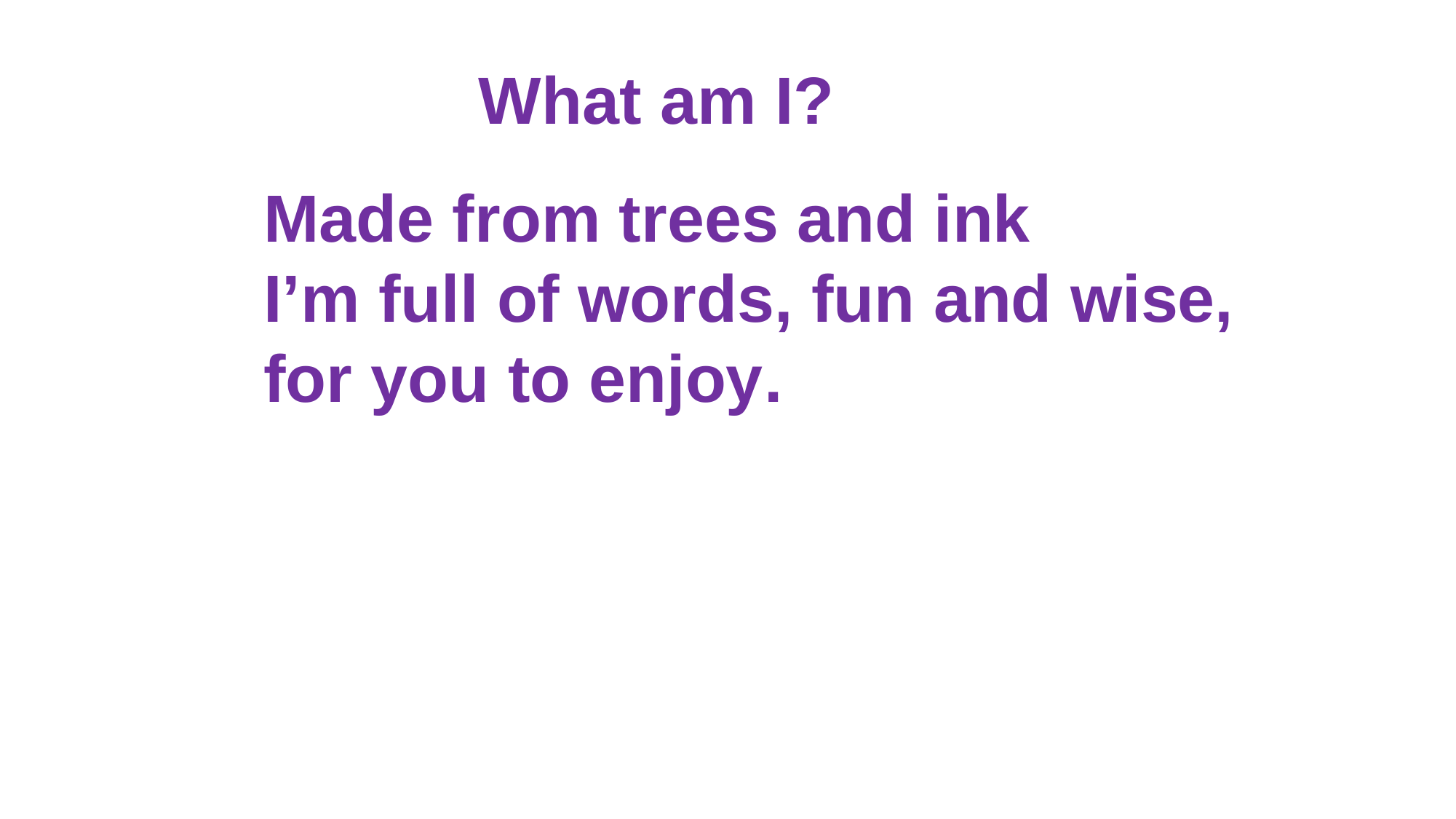

What am I?
Made from trees and ink
I’m full of words, fun and wise, for you to enjoy.